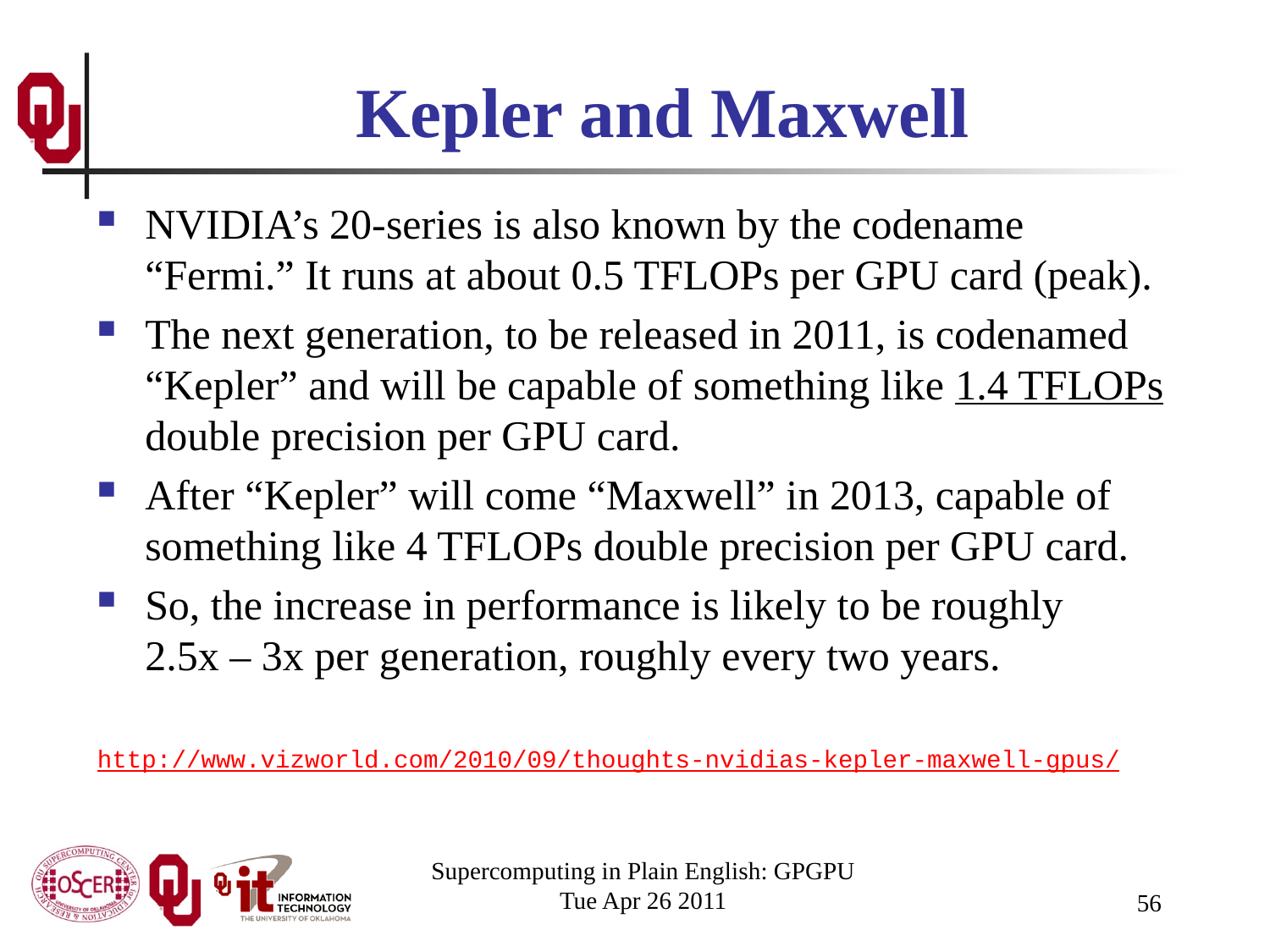

# Kepler and Maxwell
NVIDIA’s 20-series is also known by the codename “Fermi.” It runs at about 0.5 TFLOPs per GPU card (peak).
The next generation, to be released in 2011, is codenamed “Kepler” and will be capable of something like 1.4 TFLOPs double precision per GPU card.
After “Kepler” will come “Maxwell” in 2013, capable of something like 4 TFLOPs double precision per GPU card.
So, the increase in performance is likely to be roughly    2.5x – 3x per generation, roughly every two years.

http://www.vizworld.com/2010/09/thoughts-nvidias-kepler-maxwell-gpus/
Supercomputing in Plain English: GPGPU
Tue Apr 26 2011
56